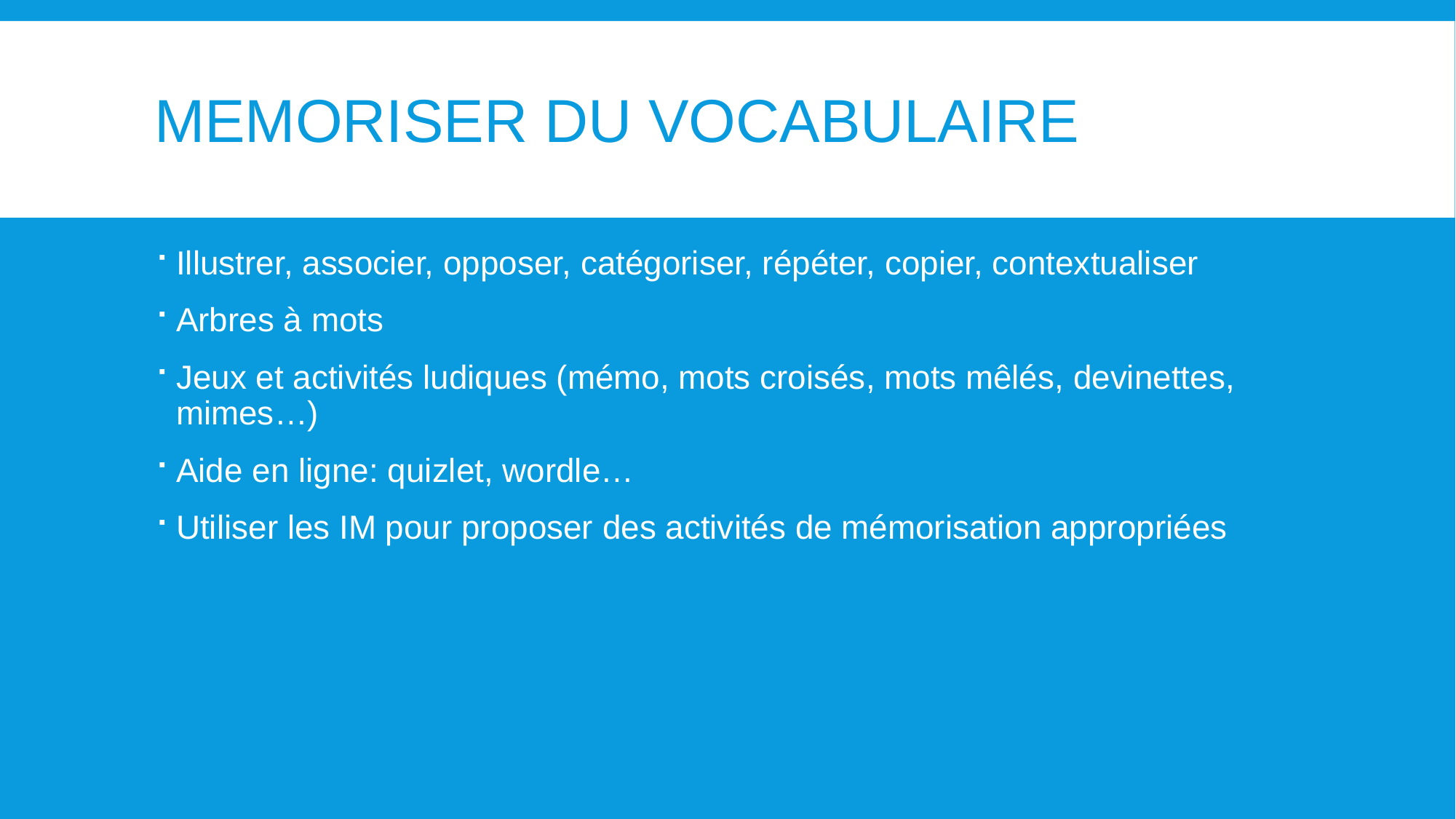

# Memoriser du vocabulaire
Illustrer, associer, opposer, catégoriser, répéter, copier, contextualiser
Arbres à mots
Jeux et activités ludiques (mémo, mots croisés, mots mêlés, devinettes, mimes…)
Aide en ligne: quizlet, wordle…
Utiliser les IM pour proposer des activités de mémorisation appropriées